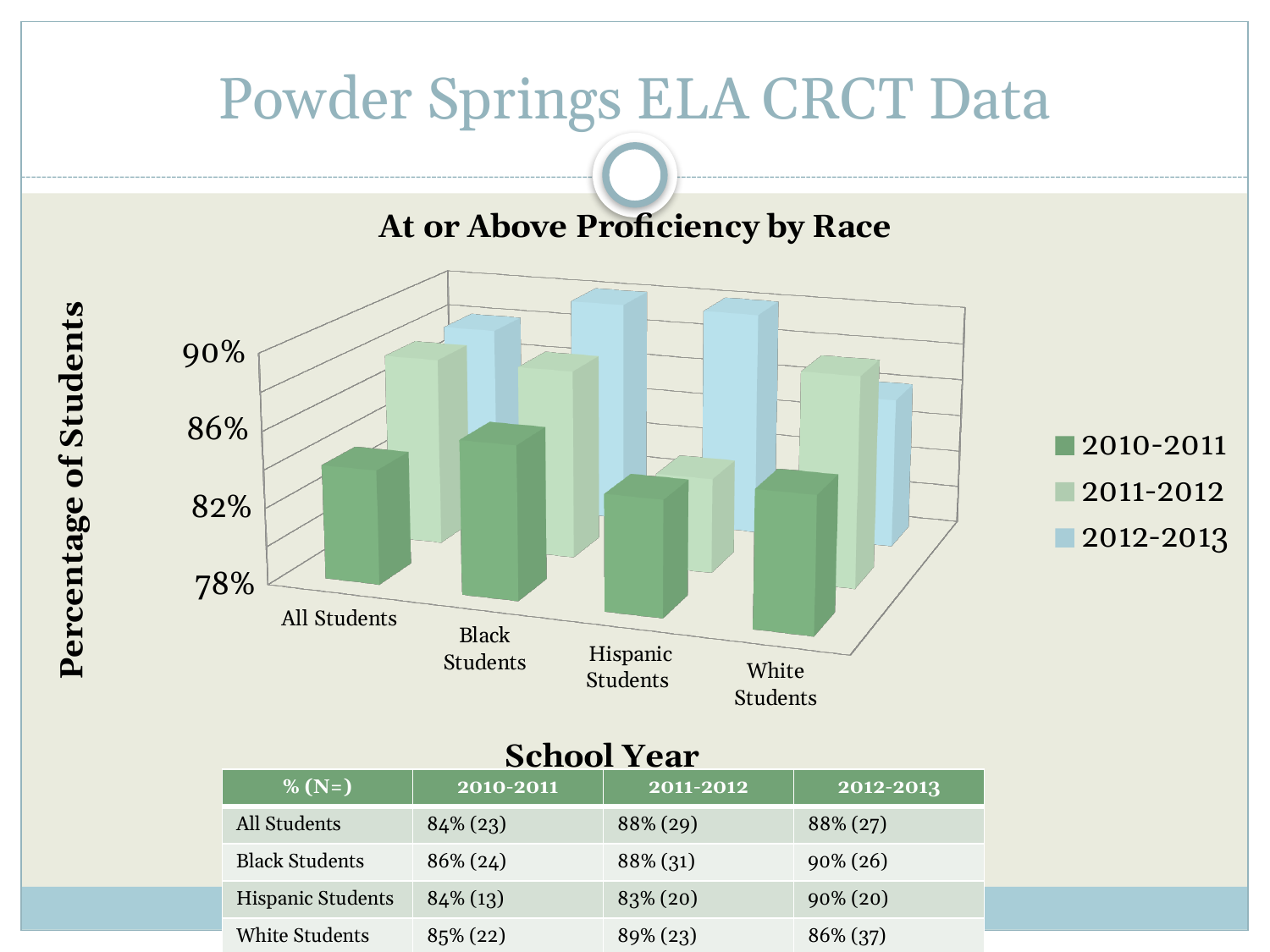

# Powder Springs ELA CRCT Data

[unsupported chart]

| % (N=) | 2010-2011 | 2011-2012 | 2012-2013 |
| --- | --- | --- | --- |
| All Students | 84% (23) | 88% (29) | 88% (27) |
| Black Students | 86% (24) | 88% (31) | 90% (26) |
| Hispanic Students | 84% (13) | 83% (20) | 90% (20) |
| White Students | 85% (22) | 89% (23) | 86% (37) |